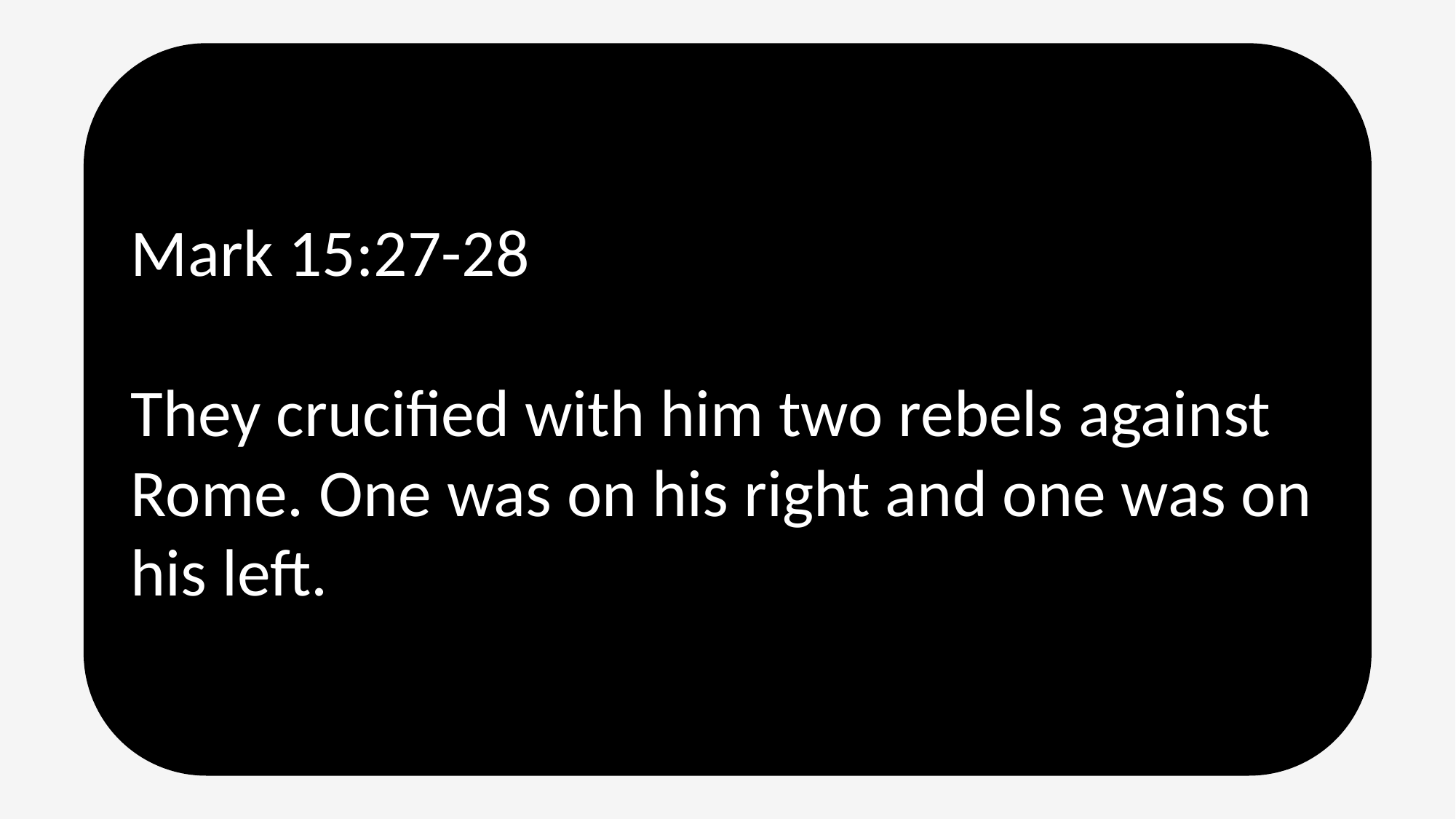

Mark 15:27-28

They crucified with him two rebels against Rome. One was on his right and one was on his left.